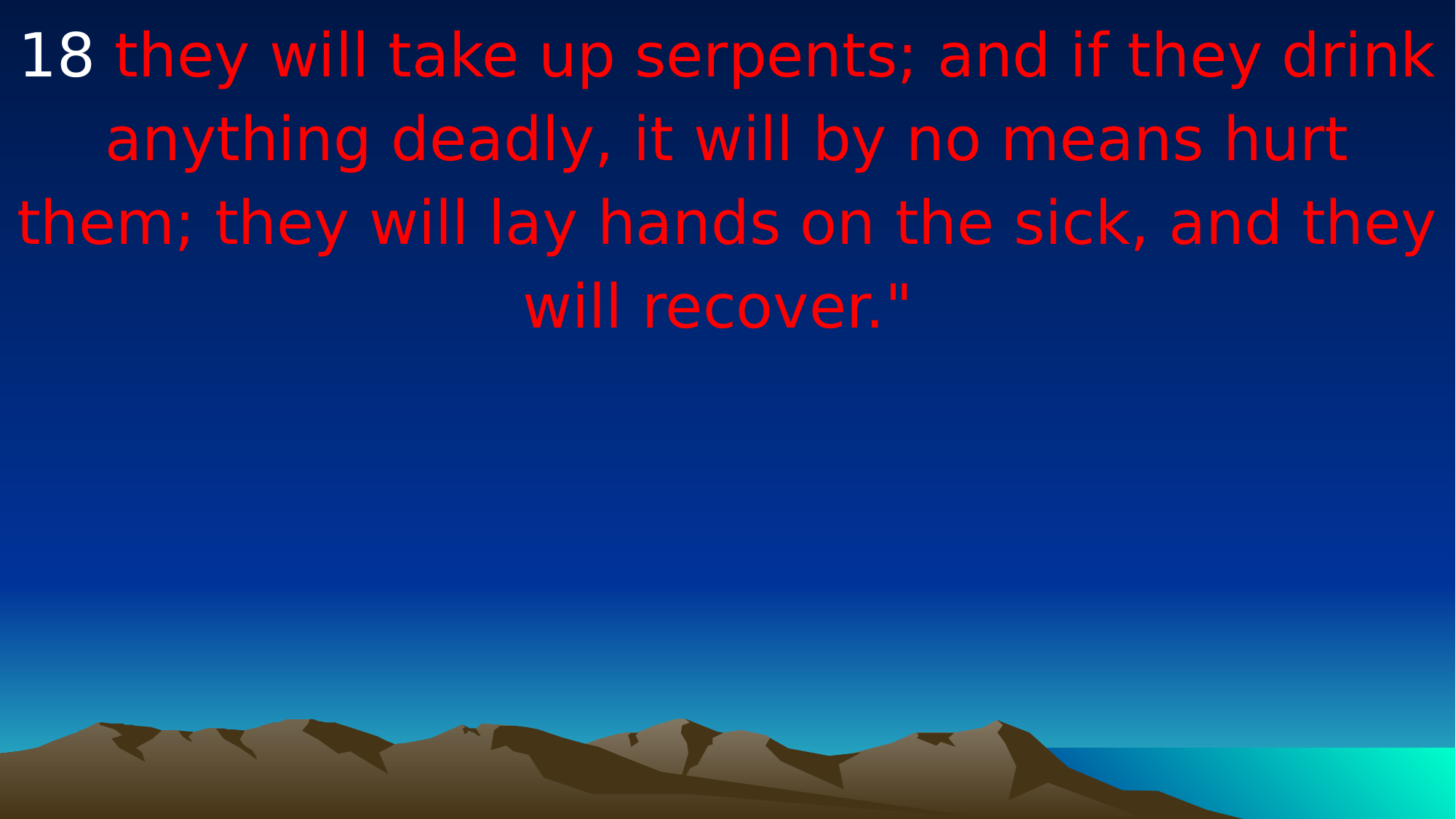

18 they will take up serpents; and if they drink anything deadly, it will by no means hurt them; they will lay hands on the sick, and they will recover."